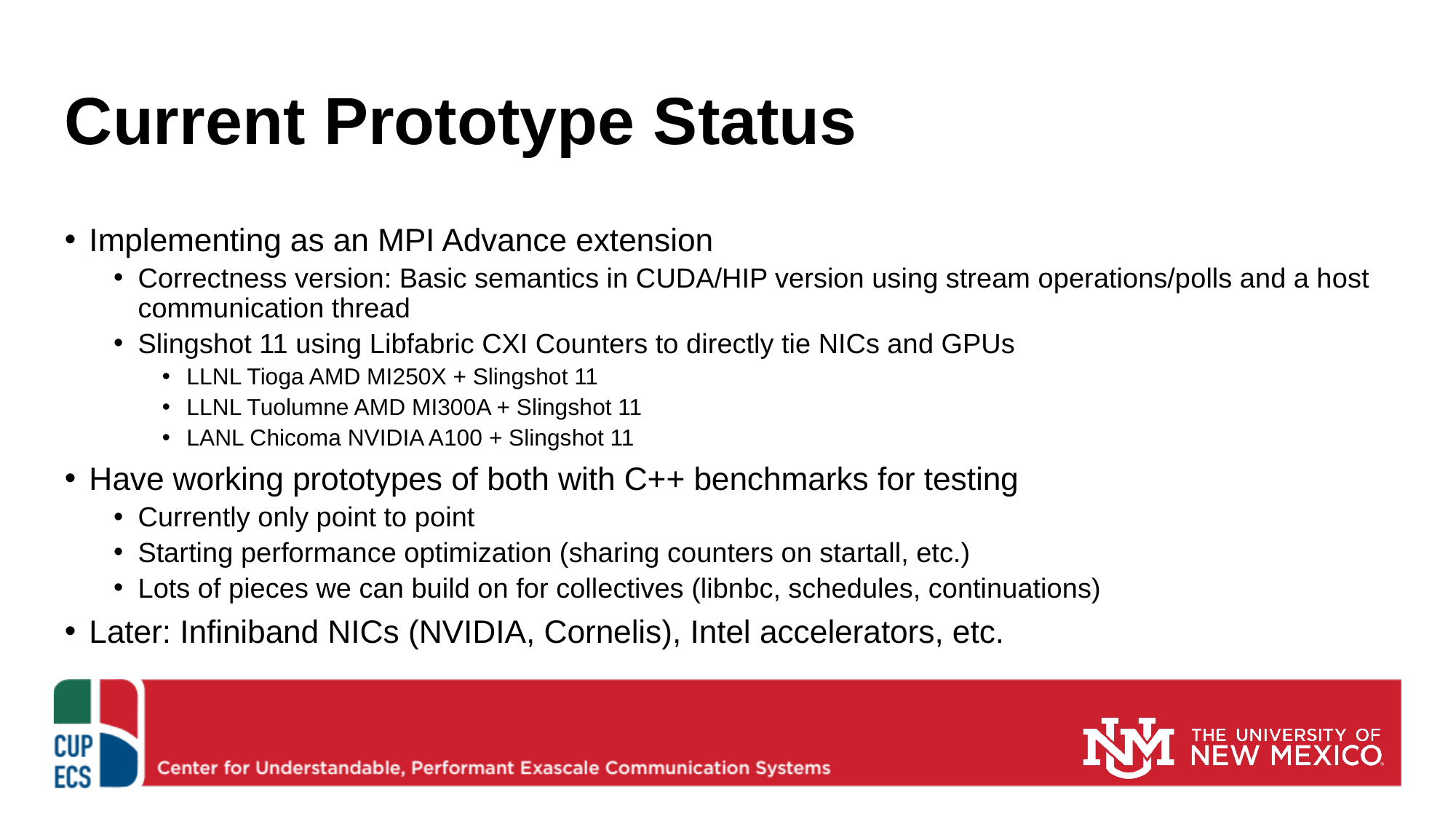

# Current Prototype Status
Implementing as an MPI Advance extension
Correctness version: Basic semantics in CUDA/HIP version using stream operations/polls and a host communication thread
Slingshot 11 using Libfabric CXI Counters to directly tie NICs and GPUs
LLNL Tioga AMD MI250X + Slingshot 11
LLNL Tuolumne AMD MI300A + Slingshot 11
LANL Chicoma NVIDIA A100 + Slingshot 11
Have working prototypes of both with C++ benchmarks for testing
Currently only point to point
Starting performance optimization (sharing counters on startall, etc.)
Lots of pieces we can build on for collectives (libnbc, schedules, continuations)
Later: Infiniband NICs (NVIDIA, Cornelis), Intel accelerators, etc.